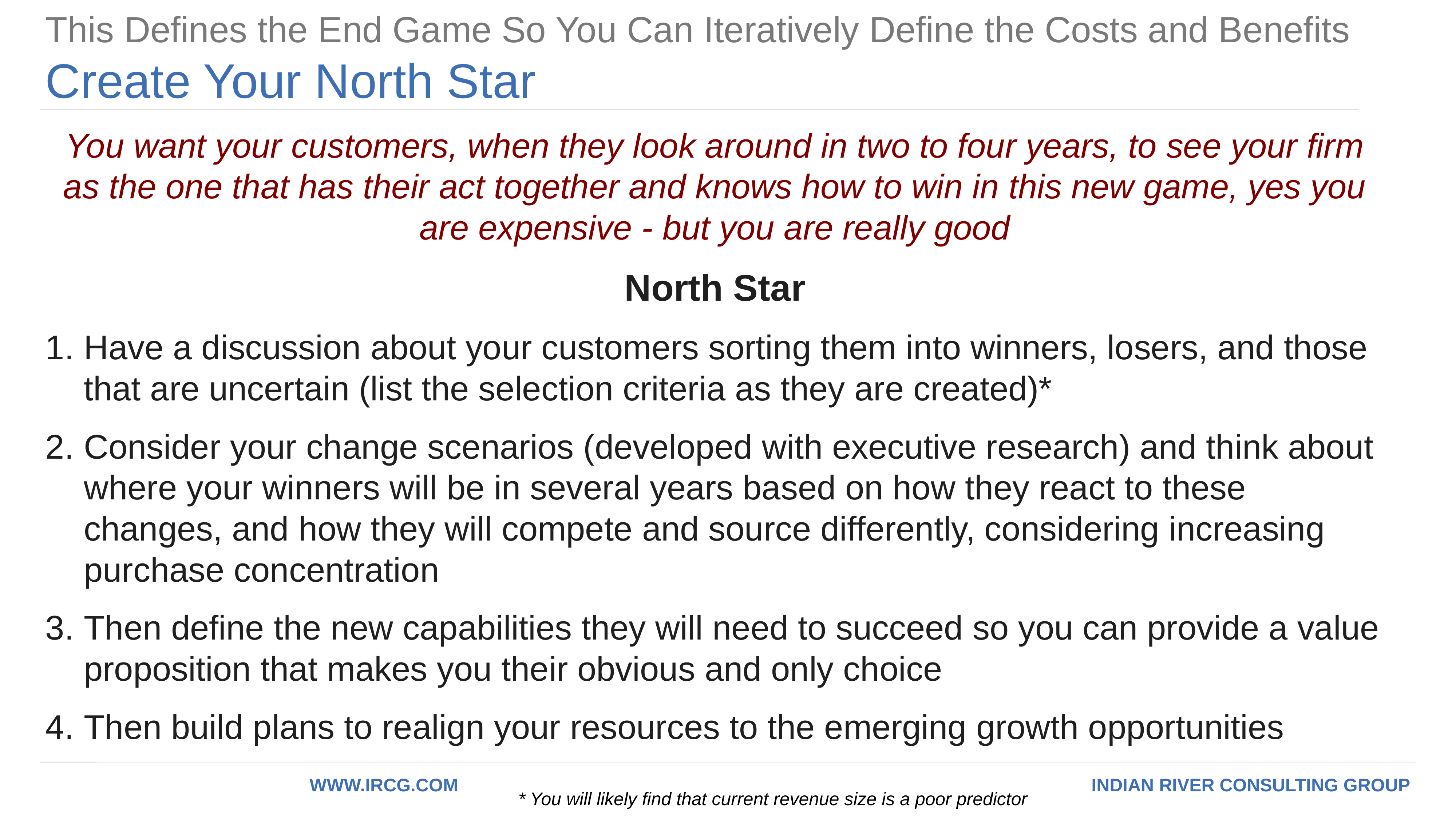

This Defines the End Game So You Can Iteratively Define the Costs and Benefits
# Create Your North Star
You want your customers, when they look around in two to four years, to see your firm as the one that has their act together and knows how to win in this new game, yes you are expensive - but you are really good
North Star
Have a discussion about your customers sorting them into winners, losers, and those that are uncertain (list the selection criteria as they are created)*
Consider your change scenarios (developed with executive research) and think about where your winners will be in several years based on how they react to these changes, and how they will compete and source differently, considering increasing purchase concentration
Then define the new capabilities they will need to succeed so you can provide a value proposition that makes you their obvious and only choice
Then build plans to realign your resources to the emerging growth opportunities
* You will likely find that current revenue size is a poor predictor